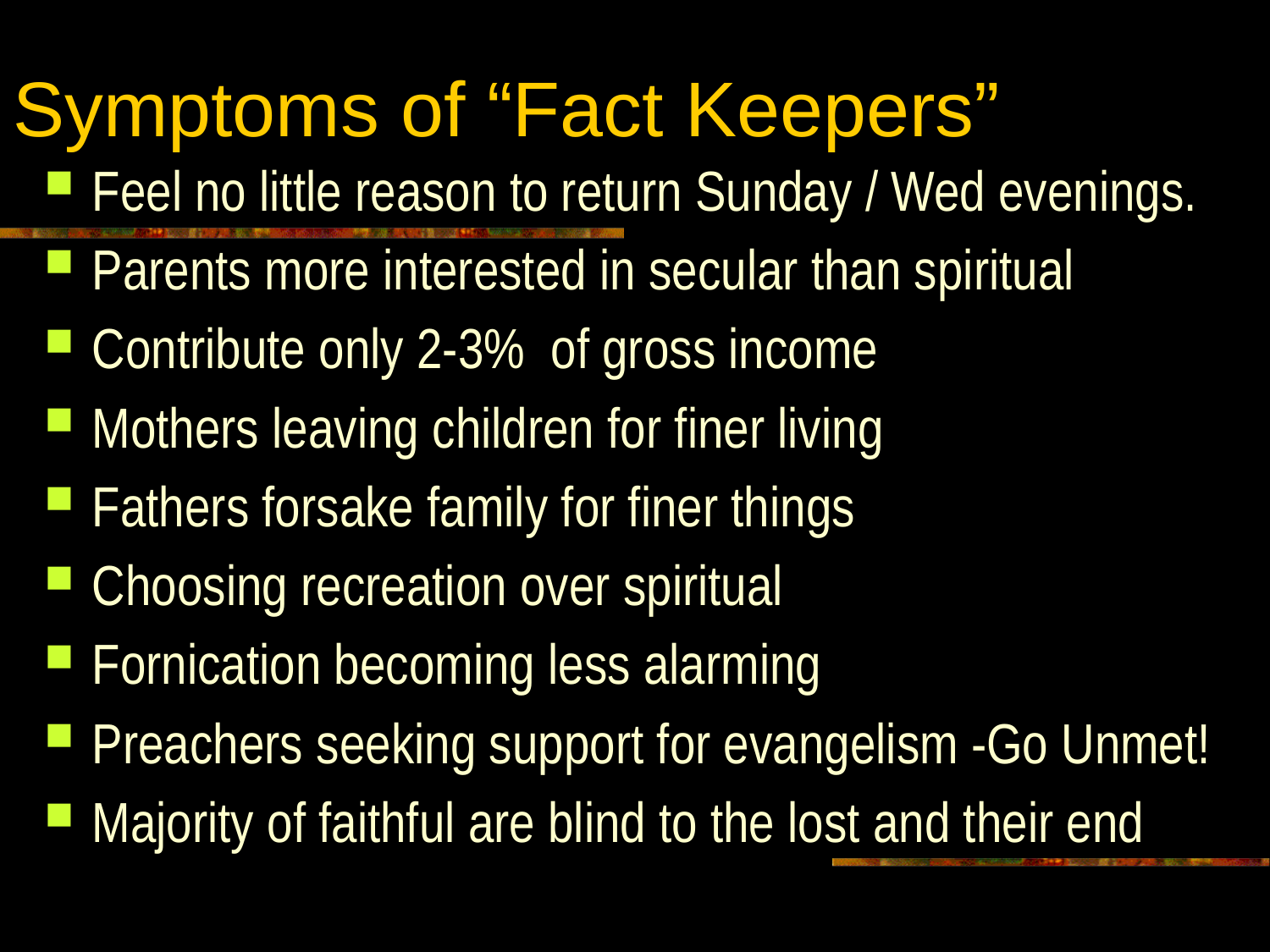

# Symptoms of “Fact Keepers”
Feel no little reason to return Sunday / Wed evenings.
Parents more interested in secular than spiritual
Contribute only 2-3%  of gross income
Mothers leaving children for finer living
Fathers forsake family for finer things
Choosing recreation over spiritual
Fornication becoming less alarming
Preachers seeking support for evangelism -Go Unmet!
Majority of faithful are blind to the lost and their end